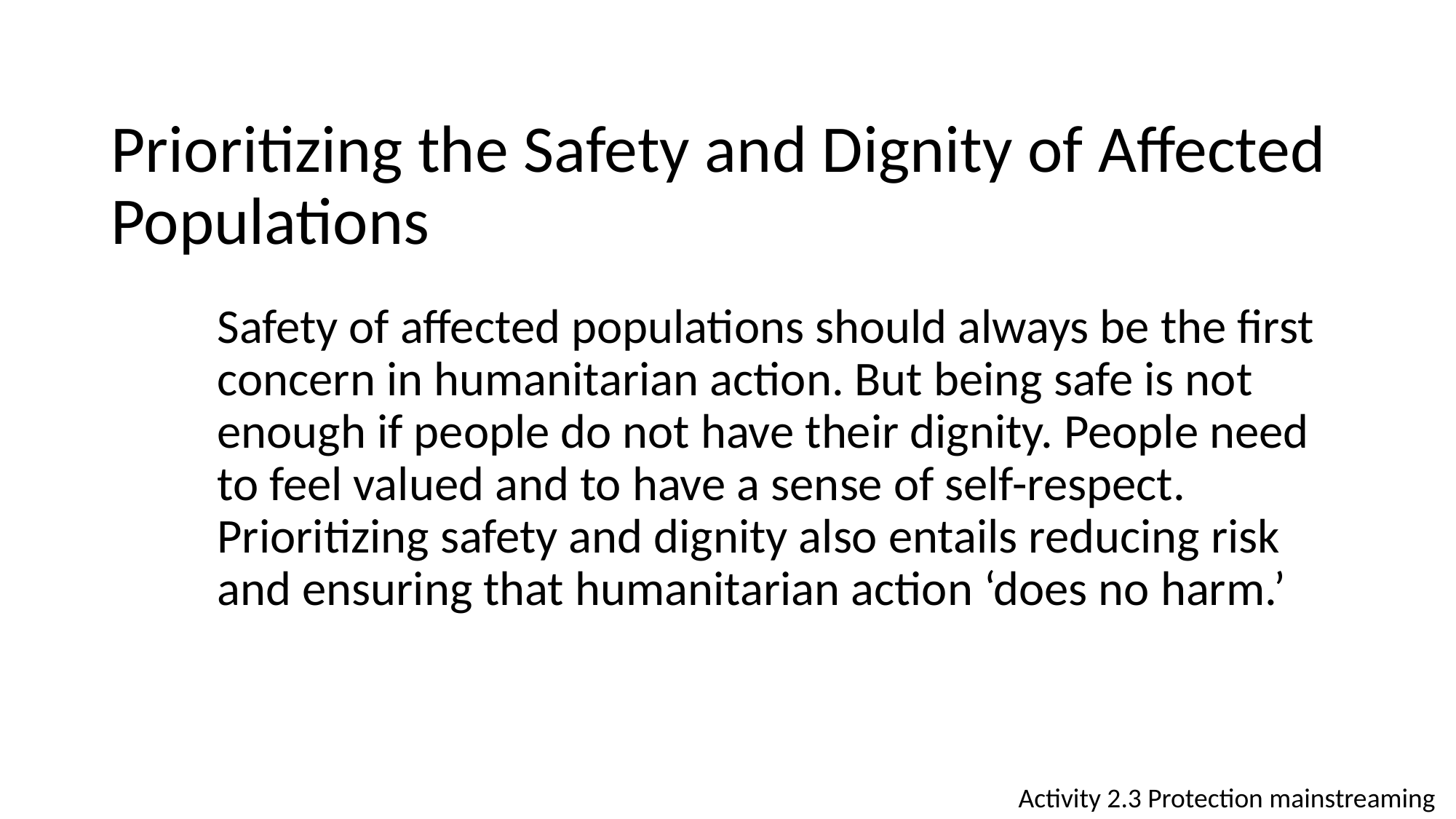

# Prioritizing the Safety and Dignity of Affected Populations
Safety of affected populations should always be the first concern in humanitarian action. But being safe is not enough if people do not have their dignity. People need to feel valued and to have a sense of self-respect.  Prioritizing safety and dignity also entails reducing risk and ensuring that humanitarian action ‘does no harm.’

Activity 2.3 Protection mainstreaming